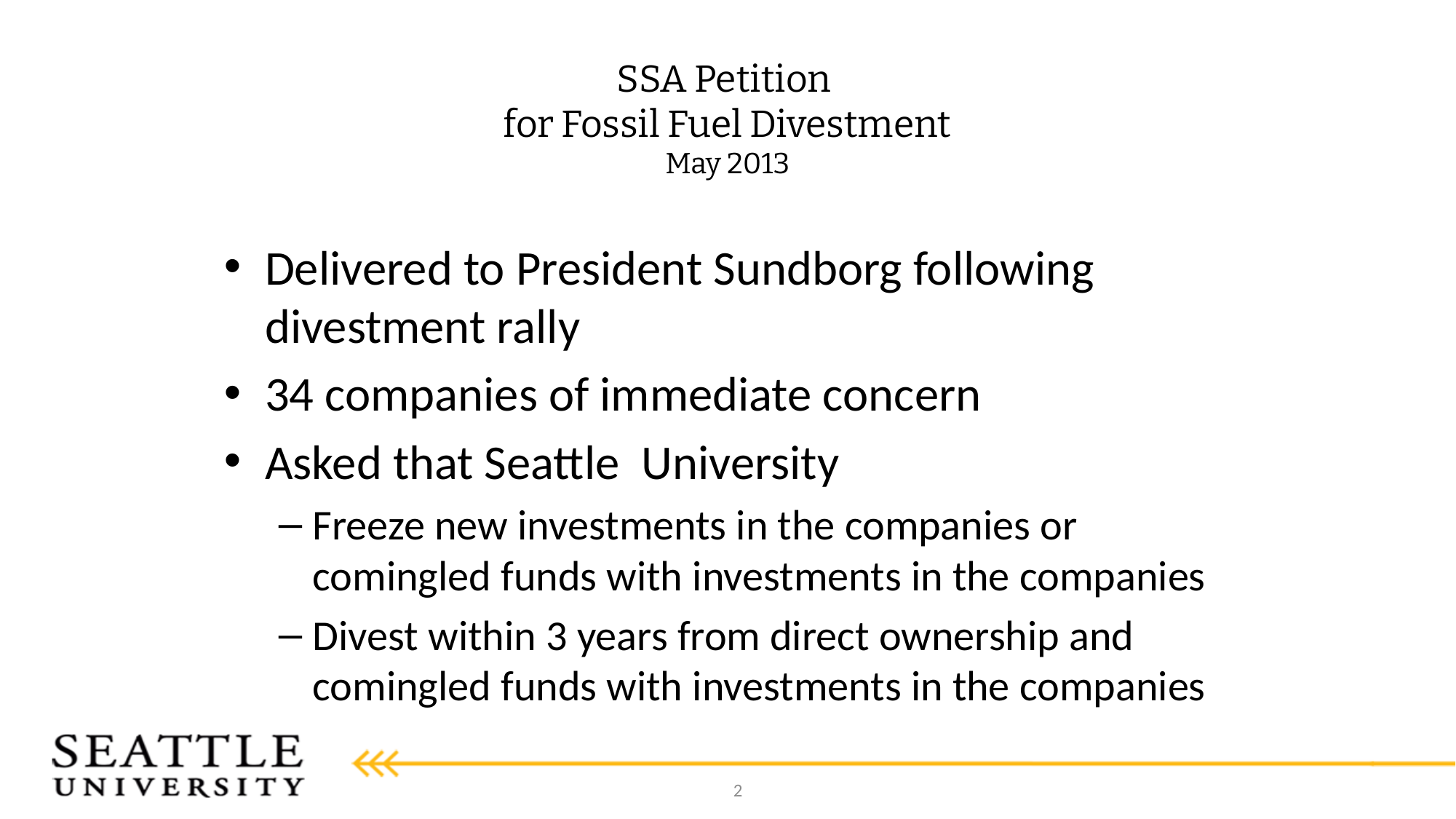

# SSA Petition for Fossil Fuel Divestment May 2013
Delivered to President Sundborg following divestment rally
34 companies of immediate concern
Asked that Seattle  University
Freeze new investments in the companies or comingled funds with investments in the companies
Divest within 3 years from direct ownership and comingled funds with investments in the companies
2